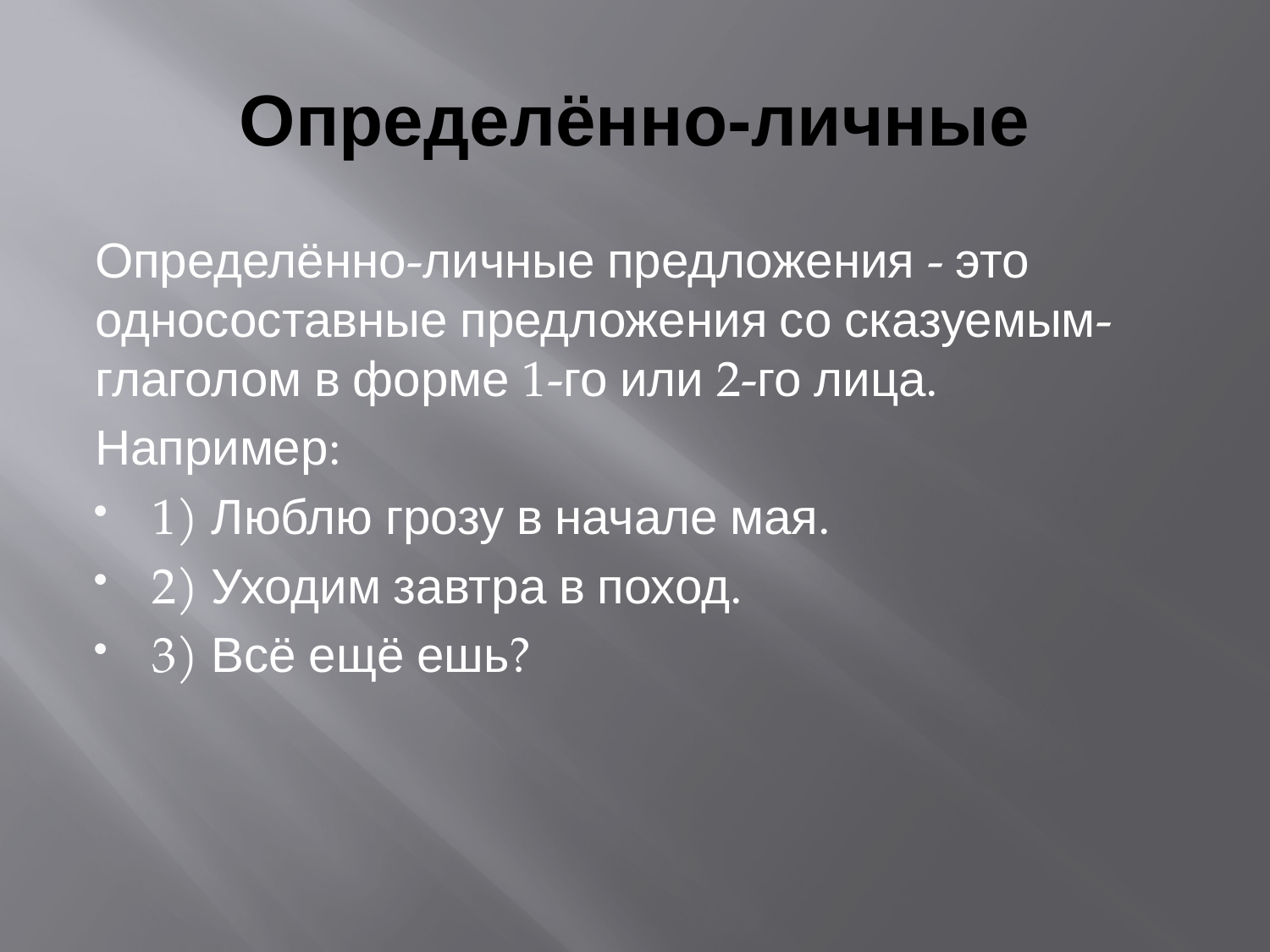

# Определённо-личные
Определённо-личные предложения - это односоставные предложения со сказуемым-глаголом в форме 1-го или 2-го лица.
Например:
1) Люблю грозу в начале мая.
2) Уходим завтра в поход.
3) Всё ещё ешь?